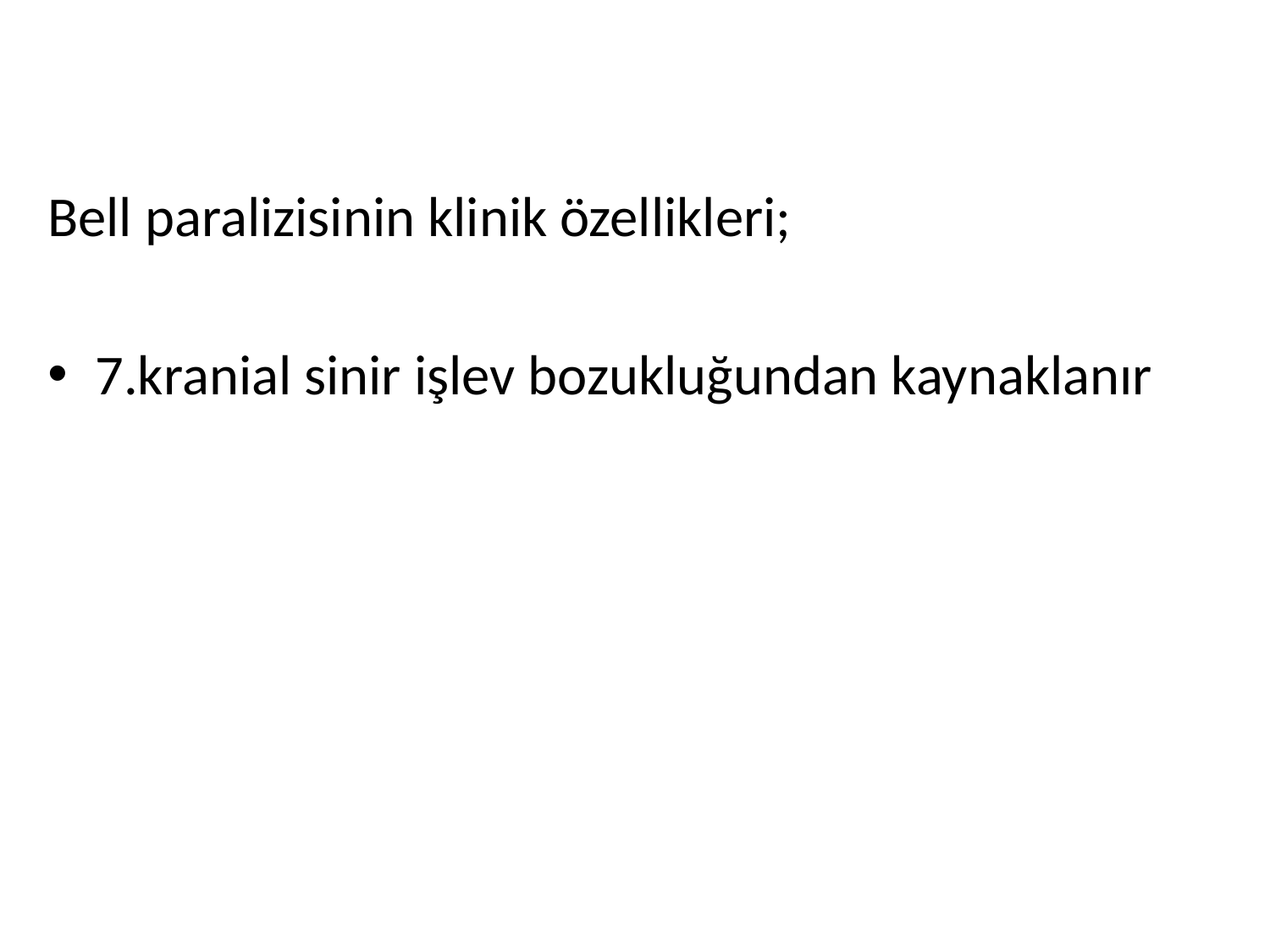

Bell paralizisinin klinik özellikleri;

7.kranial sinir işlev bozukluğundan kaynaklanır